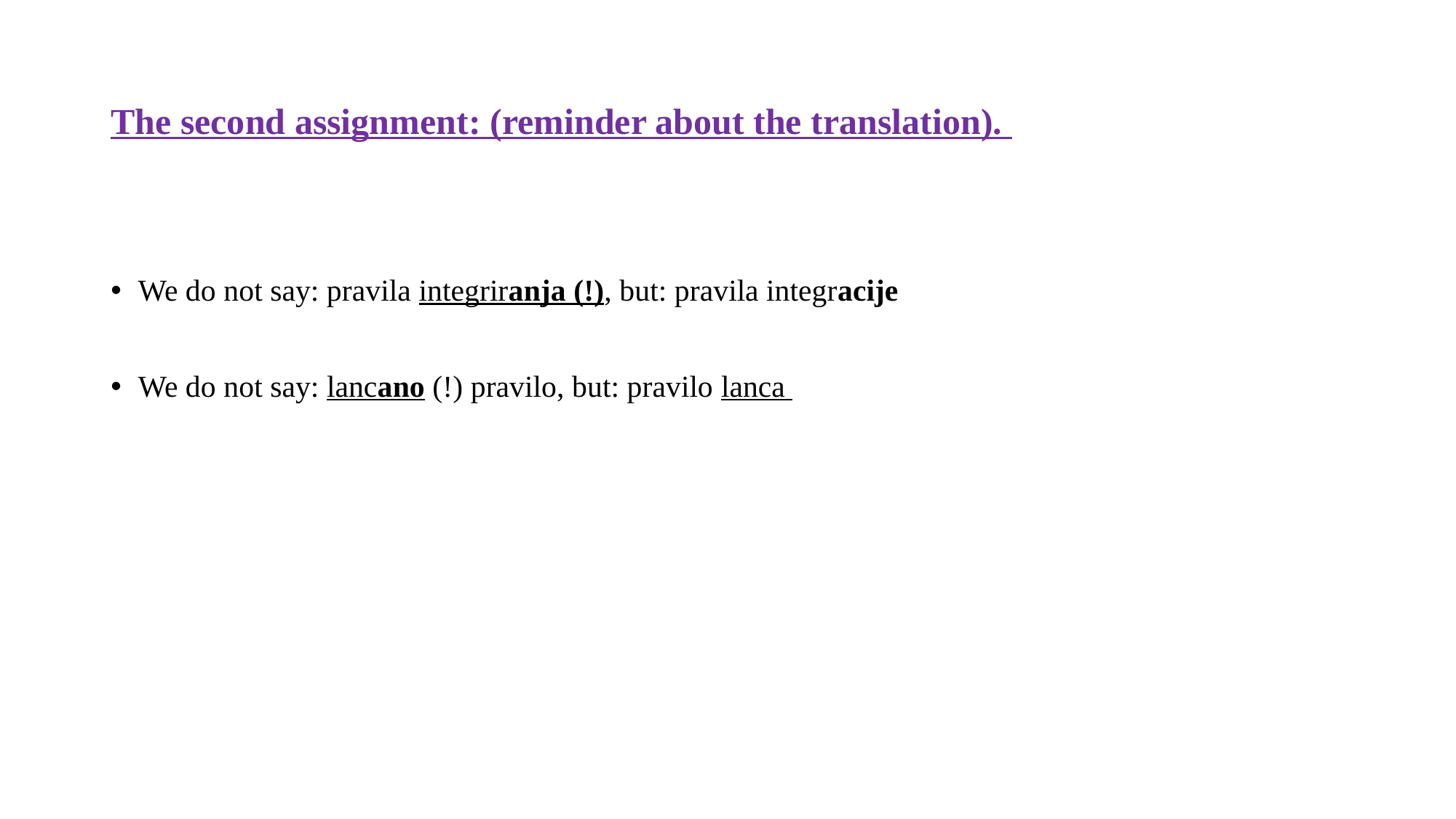

# The second assignment: (reminder about the translation).

We do not say: pravila integriranja (!), but: pravila integracije

We do not say: lancano (!) pravilo, but: pravilo lanca